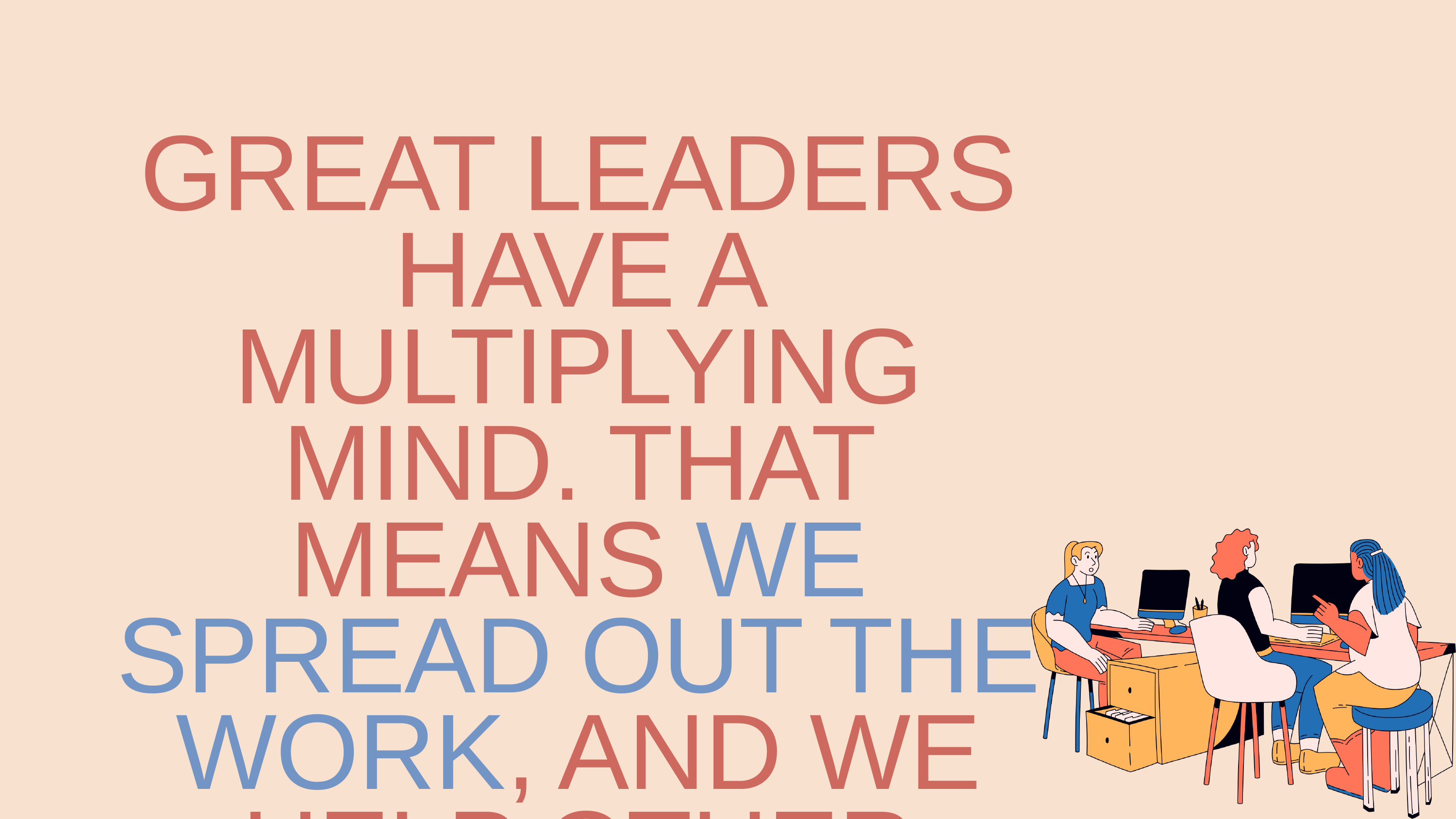

GREAT LEADERS HAVE A MULTIPLYING MIND. THAT MEANS WE SPREAD OUT THE WORK, AND WE HELP OTHER PEOPLE TO DO THEIR PART.